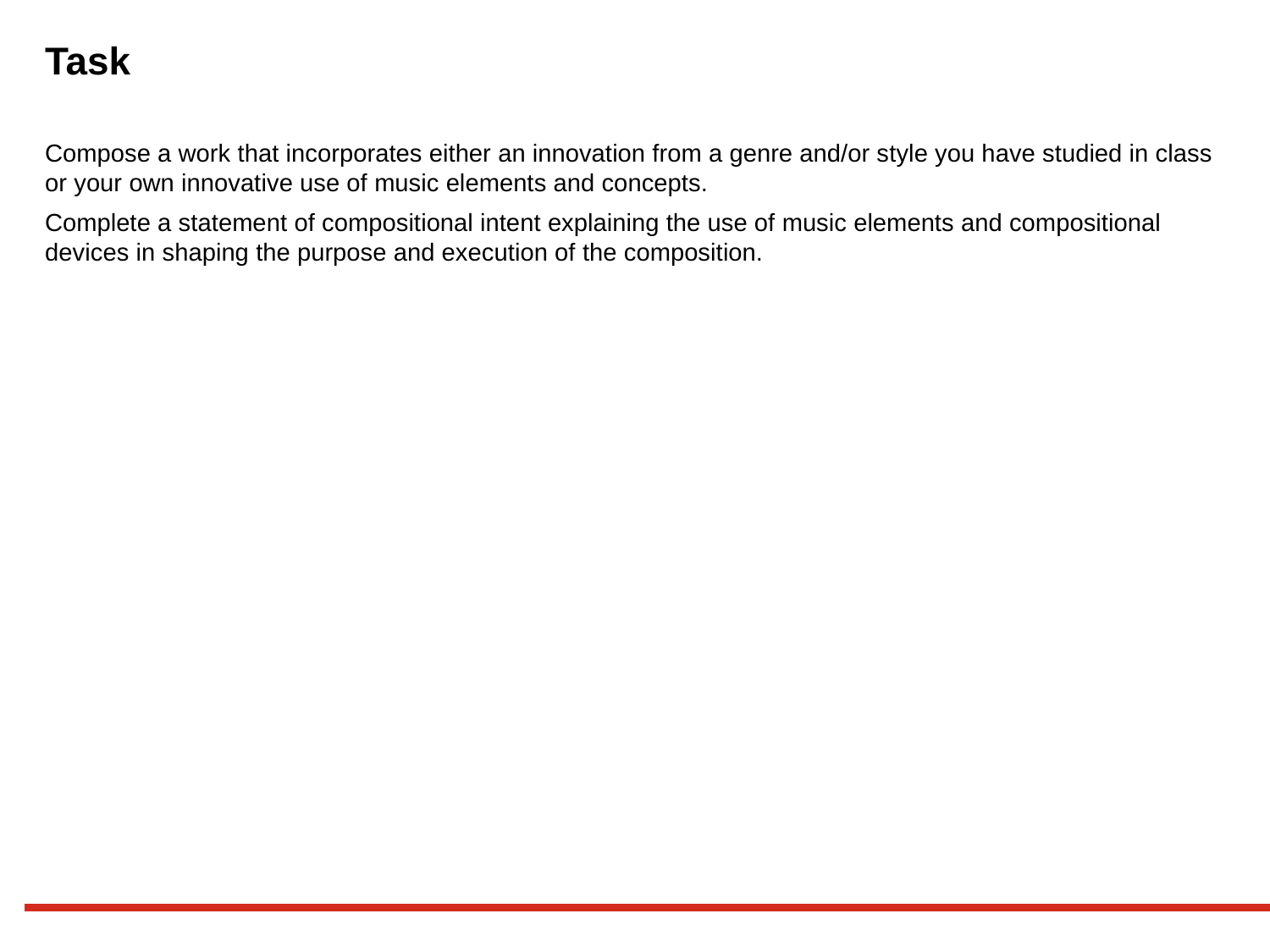

# Task
Compose a work that incorporates either an innovation from a genre and/or style you have studied in class or your own innovative use of music elements and concepts.
Complete a statement of compositional intent explaining the use of music elements and compositional devices in shaping the purpose and execution of the composition.